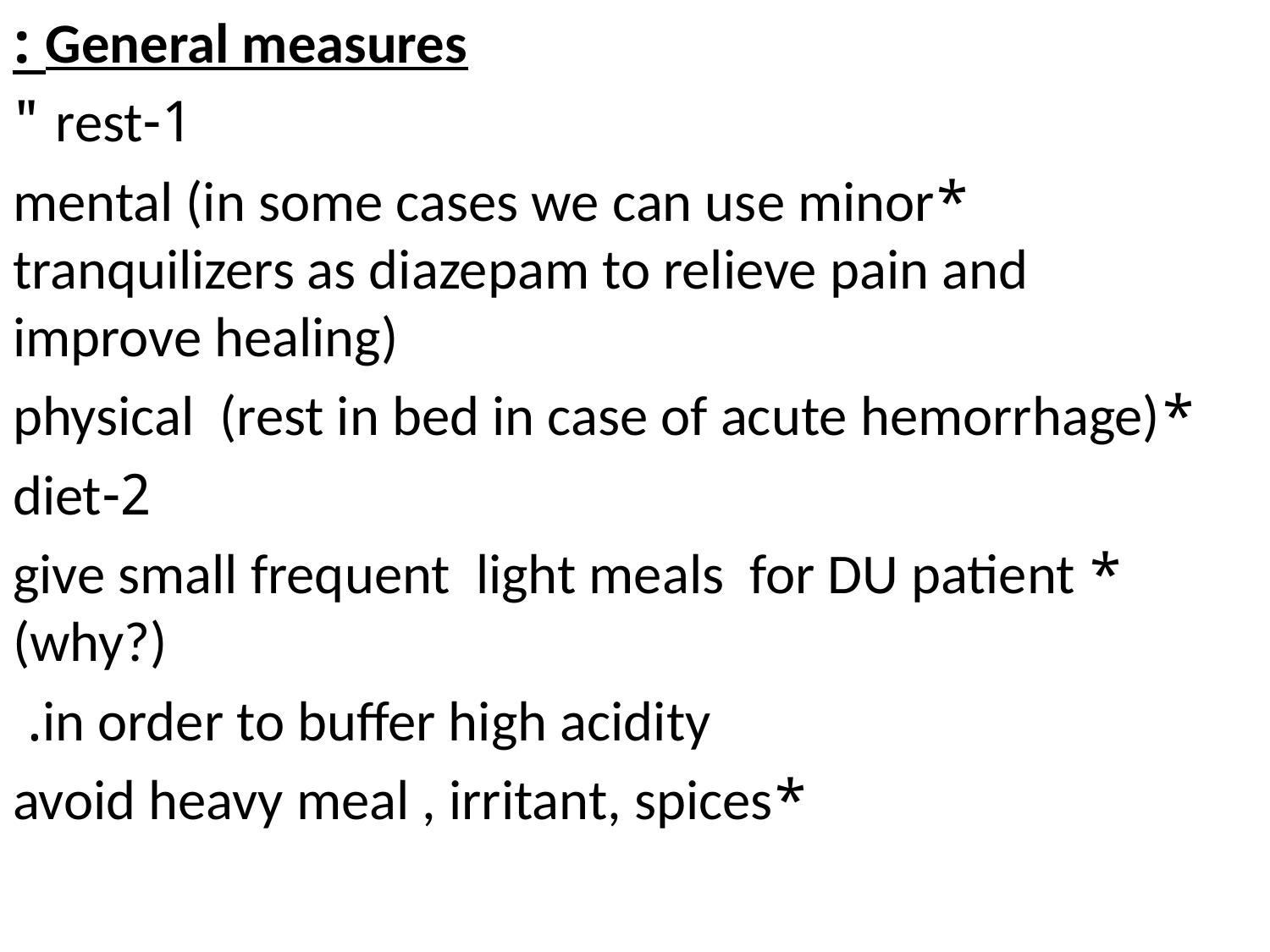

General measures :
1-rest "
*mental (in some cases we can use minor tranquilizers as diazepam to relieve pain and improve healing)
*physical  (rest in bed in case of acute hemorrhage)
2-diet
*give small frequent  light meals  for DU patient  (why?)
in order to buffer high acidity.
*avoid heavy meal , irritant, spices